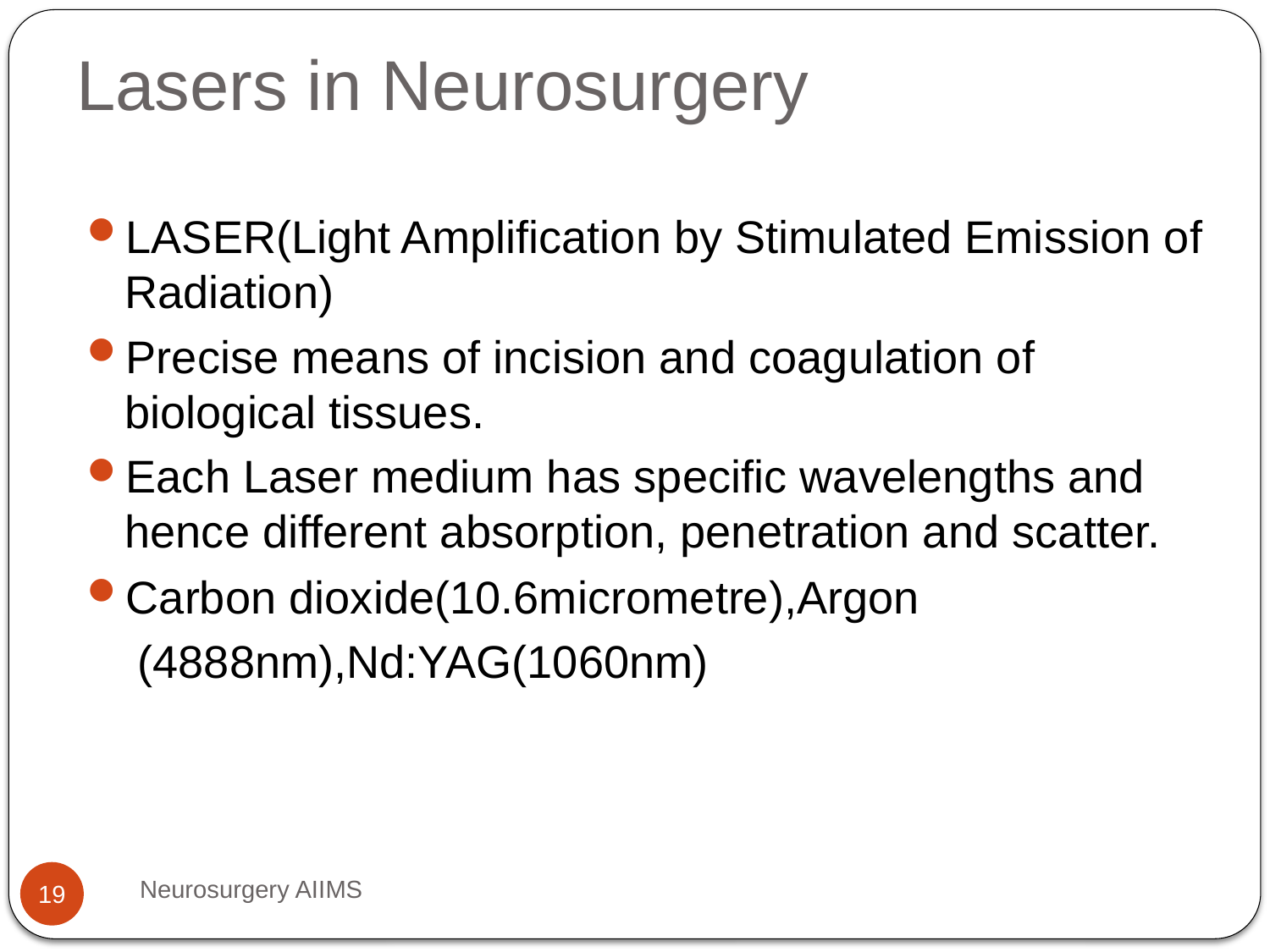

# Lasers in Neurosurgery
LASER(Light Amplification by Stimulated Emission of Radiation)
Precise means of incision and coagulation of biological tissues.
Each Laser medium has specific wavelengths and hence different absorption, penetration and scatter.
Carbon dioxide(10.6micrometre),Argon
    (4888nm),Nd:YAG(1060nm)
Neurosurgery AIIMS
19